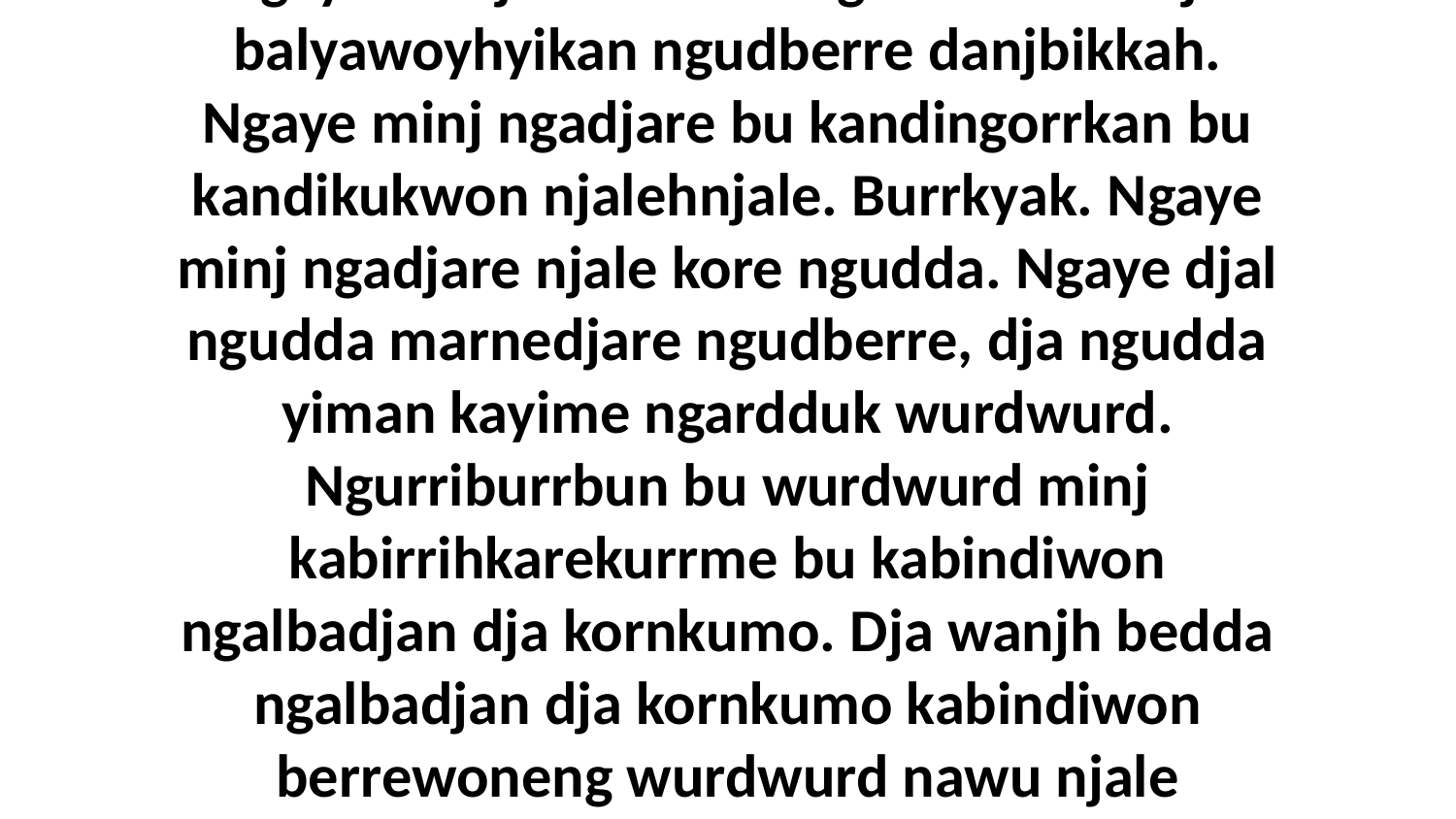

14 Ngaye wanjh bolkkime ngamarnburrinj bu balyawoyhyikan ngudberre danjbikkah. Ngaye minj ngadjare bu kandingorrkan bu kandikukwon njalehnjale. Burrkyak. Ngaye minj ngadjare njale kore ngudda. Ngaye djal ngudda marnedjare ngudberre, dja ngudda yiman kayime ngardduk wurdwurd. Ngurriburrbun bu wurdwurd minj kabirrihkarekurrme bu kabindiwon ngalbadjan dja kornkumo. Dja wanjh bedda ngalbadjan dja kornkumo kabindiwon berrewoneng wurdwurd nawu njale kabenehkarrme.